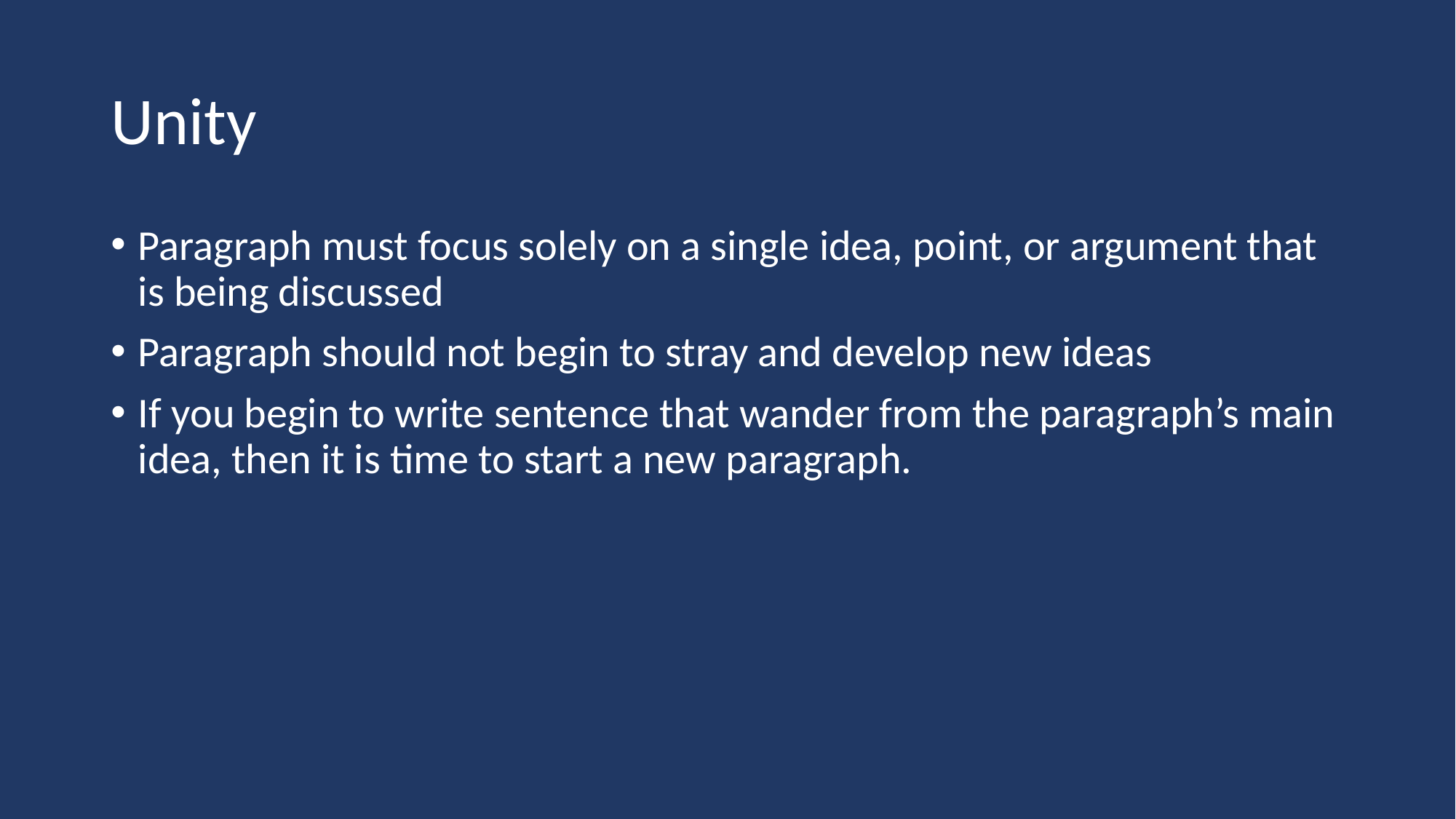

# Unity
Paragraph must focus solely on a single idea, point, or argument that is being discussed
Paragraph should not begin to stray and develop new ideas
If you begin to write sentence that wander from the paragraph’s main idea, then it is time to start a new paragraph.